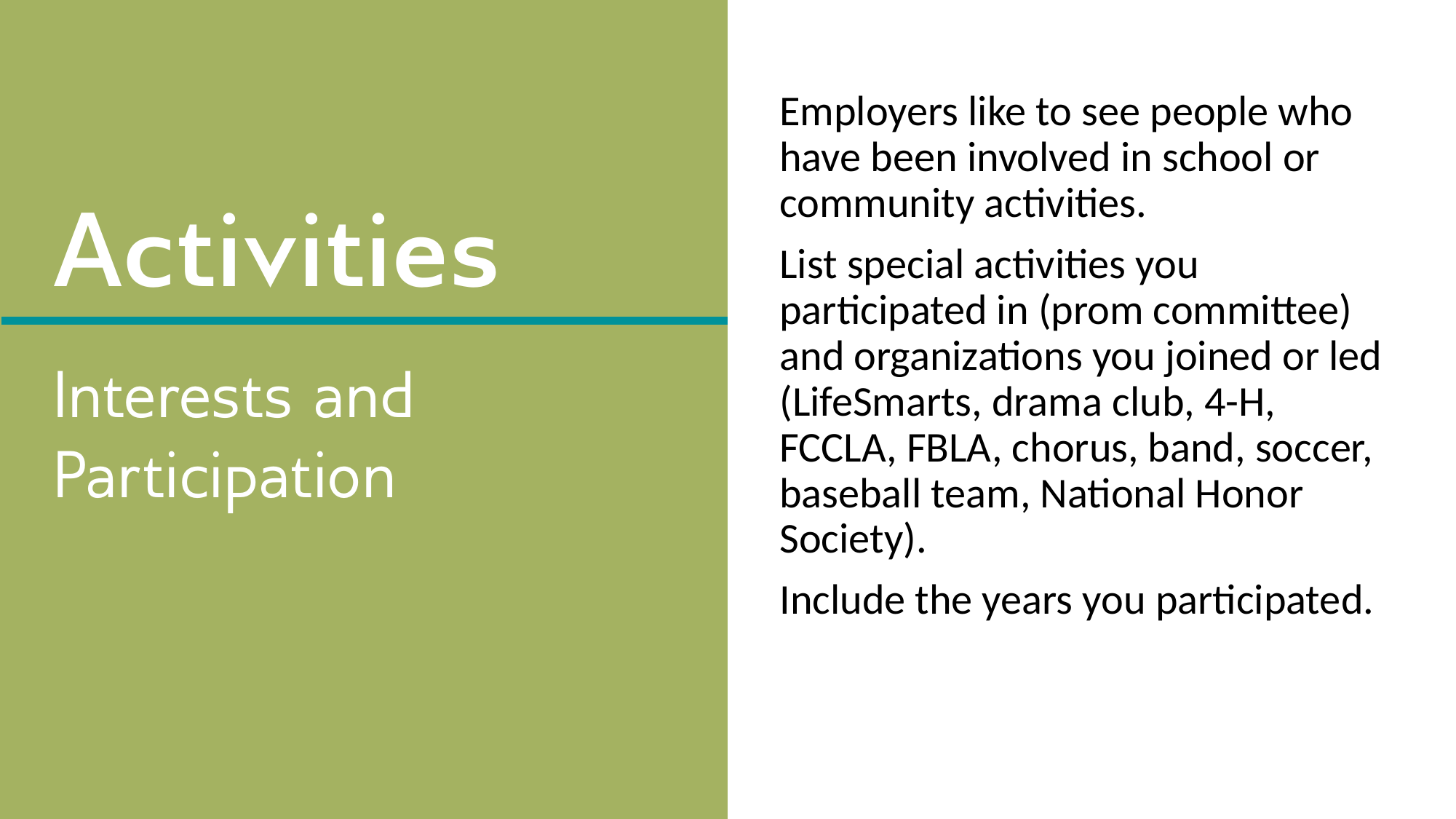

# Activities
Employers like to see people who have been involved in school or community activities.
List special activities you participated in (prom committee) and organizations you joined or led (LifeSmarts, drama club, 4-H, FCCLA, FBLA, chorus, band, soccer, baseball team, National Honor Society).
Include the years you participated.
Interests and Participation